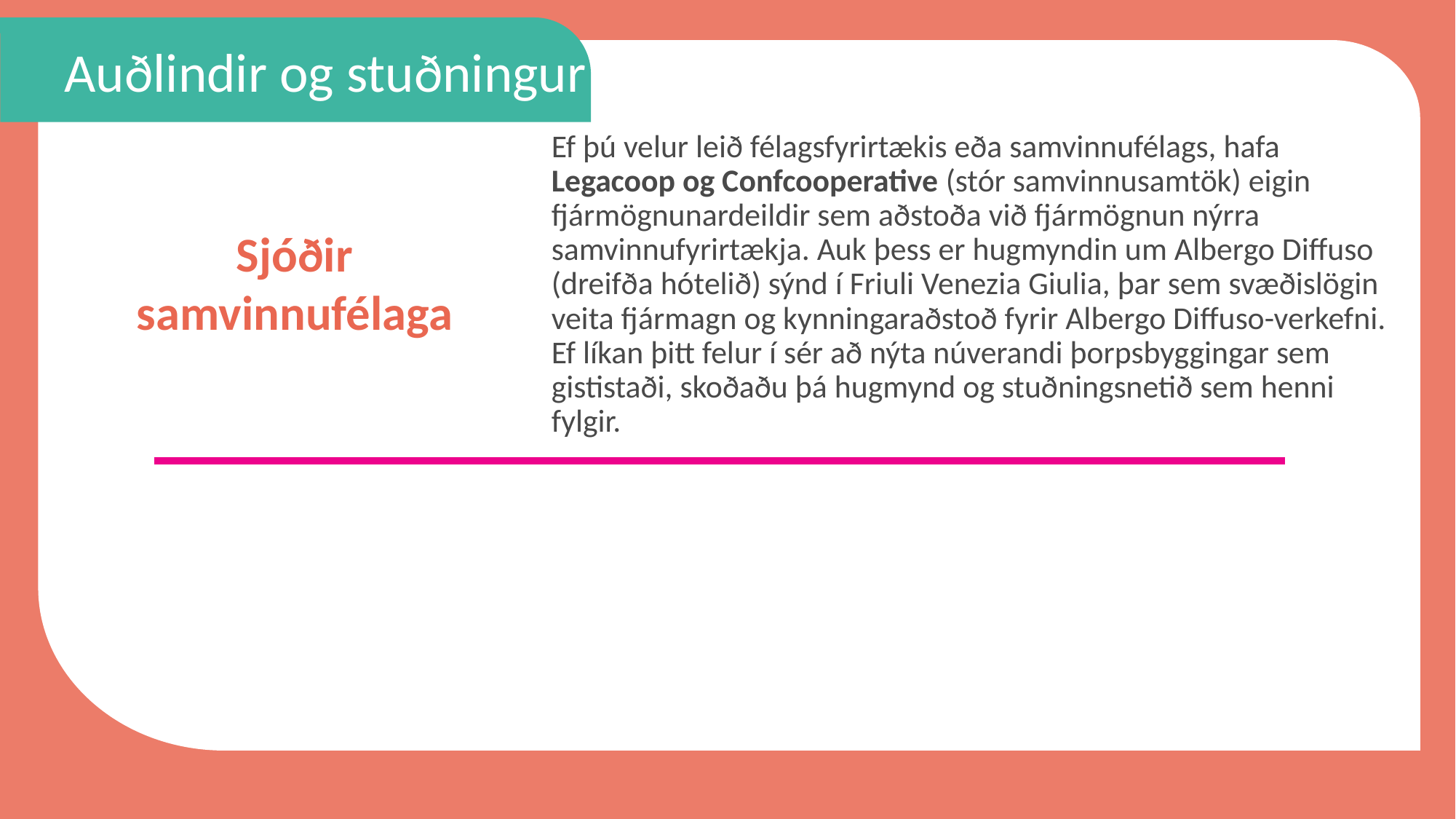

Auðlindir og stuðningur
Ef þú velur leið félagsfyrirtækis eða samvinnufélags, hafa Legacoop og Confcooperative (stór samvinnusamtök) eigin fjármögnunardeildir sem aðstoða við fjármögnun nýrra samvinnufyrirtækja. Auk þess er hugmyndin um Albergo Diffuso (dreifða hótelið) sýnd í Friuli Venezia Giulia, þar sem svæðislögin veita fjármagn og kynningaraðstoð fyrir Albergo Diffuso-verkefni. Ef líkan þitt felur í sér að nýta núverandi þorpsbyggingar sem gististaði, skoðaðu þá hugmynd og stuðningsnetið sem henni fylgir.
Sjóðir samvinnufélaga